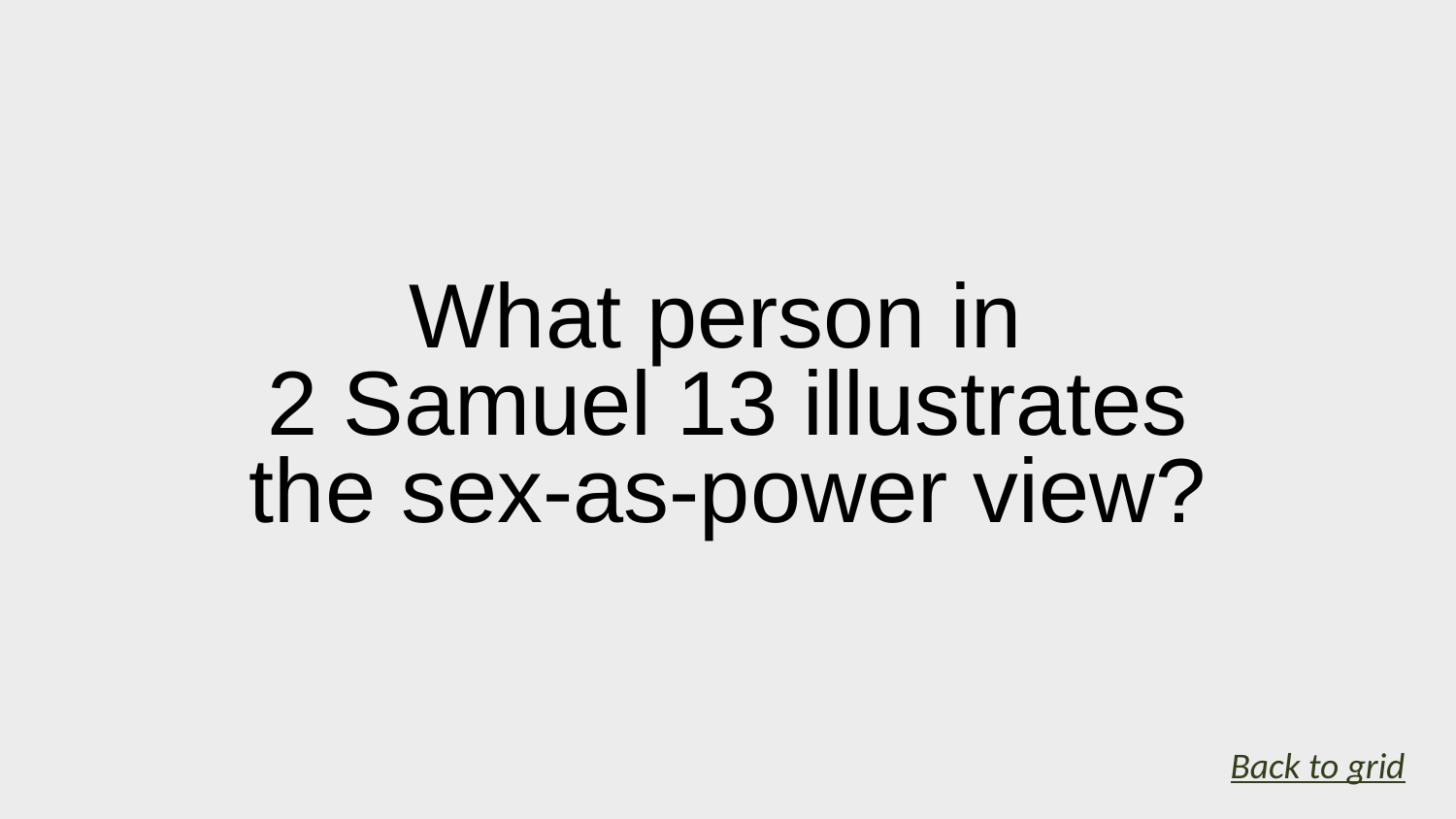

# What person in 2 Samuel 13 illustrates the sex-as-power view?
Back to grid